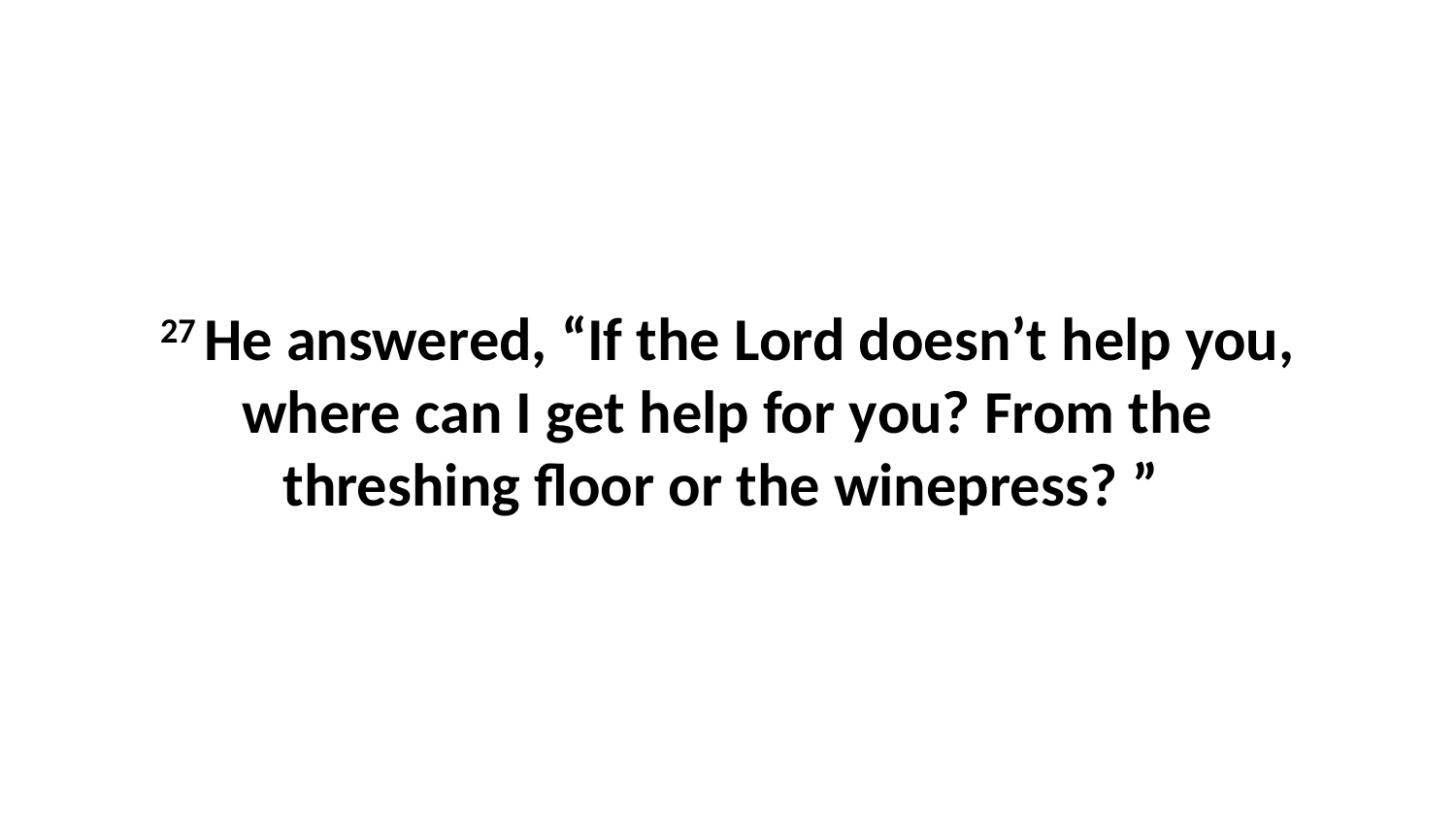

27 He answered, “If the Lord doesn’t help you, where can I get help for you? From the threshing floor or the winepress? ”